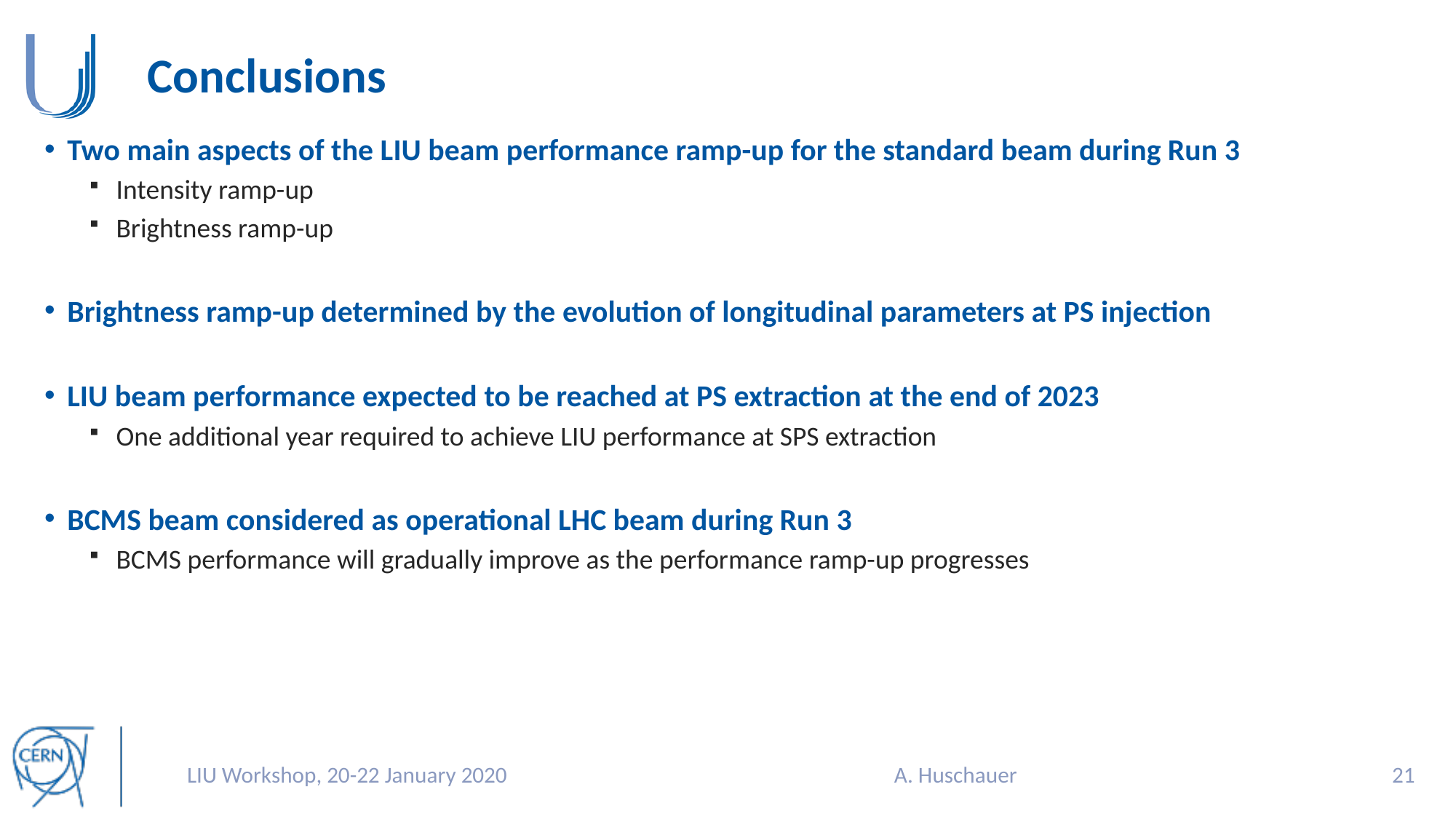

# Conclusions
Two main aspects of the LIU beam performance ramp-up for the standard beam during Run 3
Intensity ramp-up
Brightness ramp-up

Brightness ramp-up determined by the evolution of longitudinal parameters at PS injection

LIU beam performance expected to be reached at PS extraction at the end of 2023
One additional year required to achieve LIU performance at SPS extraction

BCMS beam considered as operational LHC beam during Run 3
BCMS performance will gradually improve as the performance ramp-up progresses

LIU Workshop, 20-22 January 2020
A. Huschauer
21